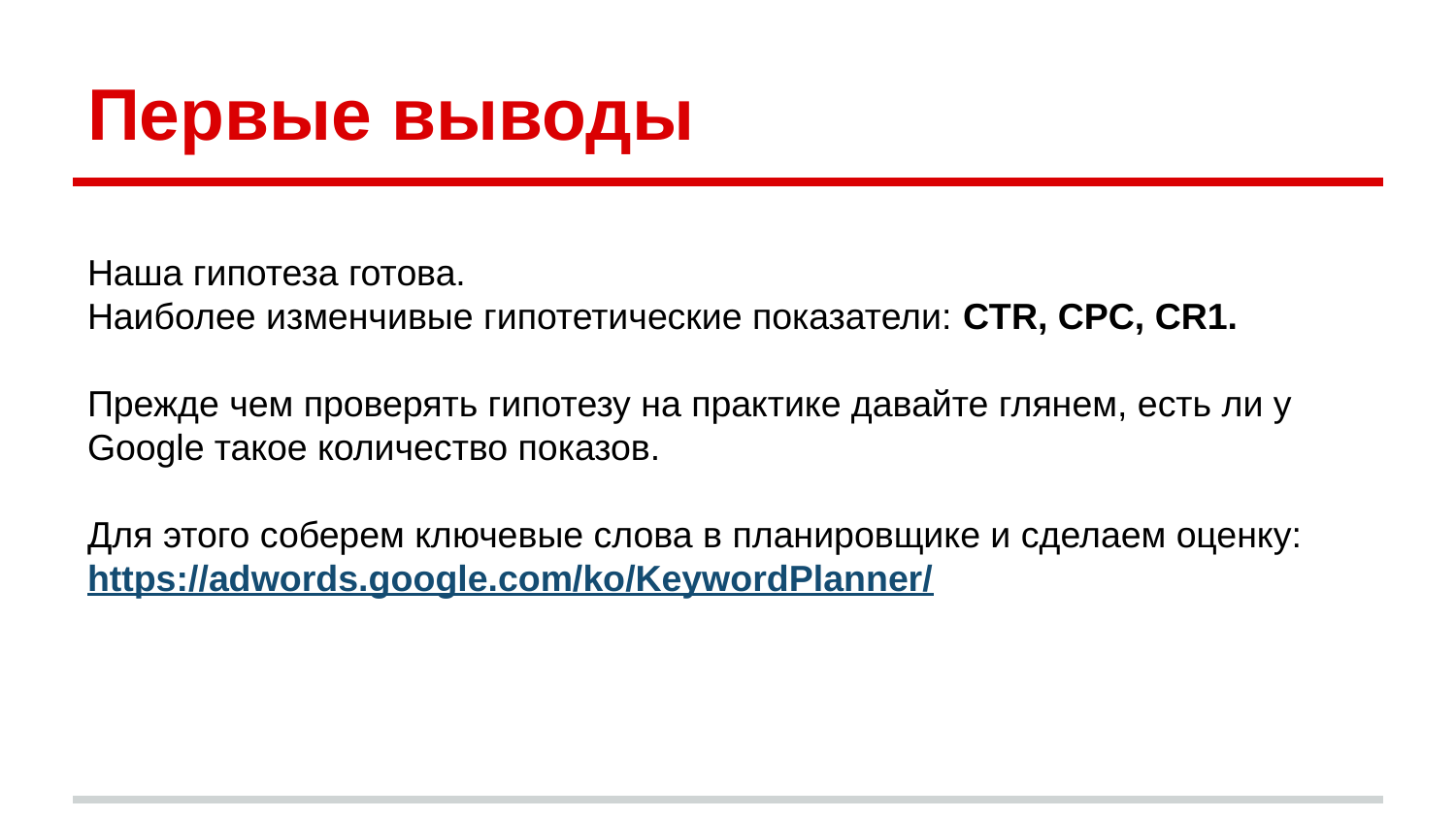

# Первые выводы

Наша гипотеза готова.
Наиболее изменчивые гипотетические показатели: CTR, CPC, CR1.

Прежде чем проверять гипотезу на практике давайте глянем, есть ли у Google такое количество показов.

Для этого соберем ключевые слова в планировщике и сделаем оценку:
https://adwords.google.com/ko/KeywordPlanner/